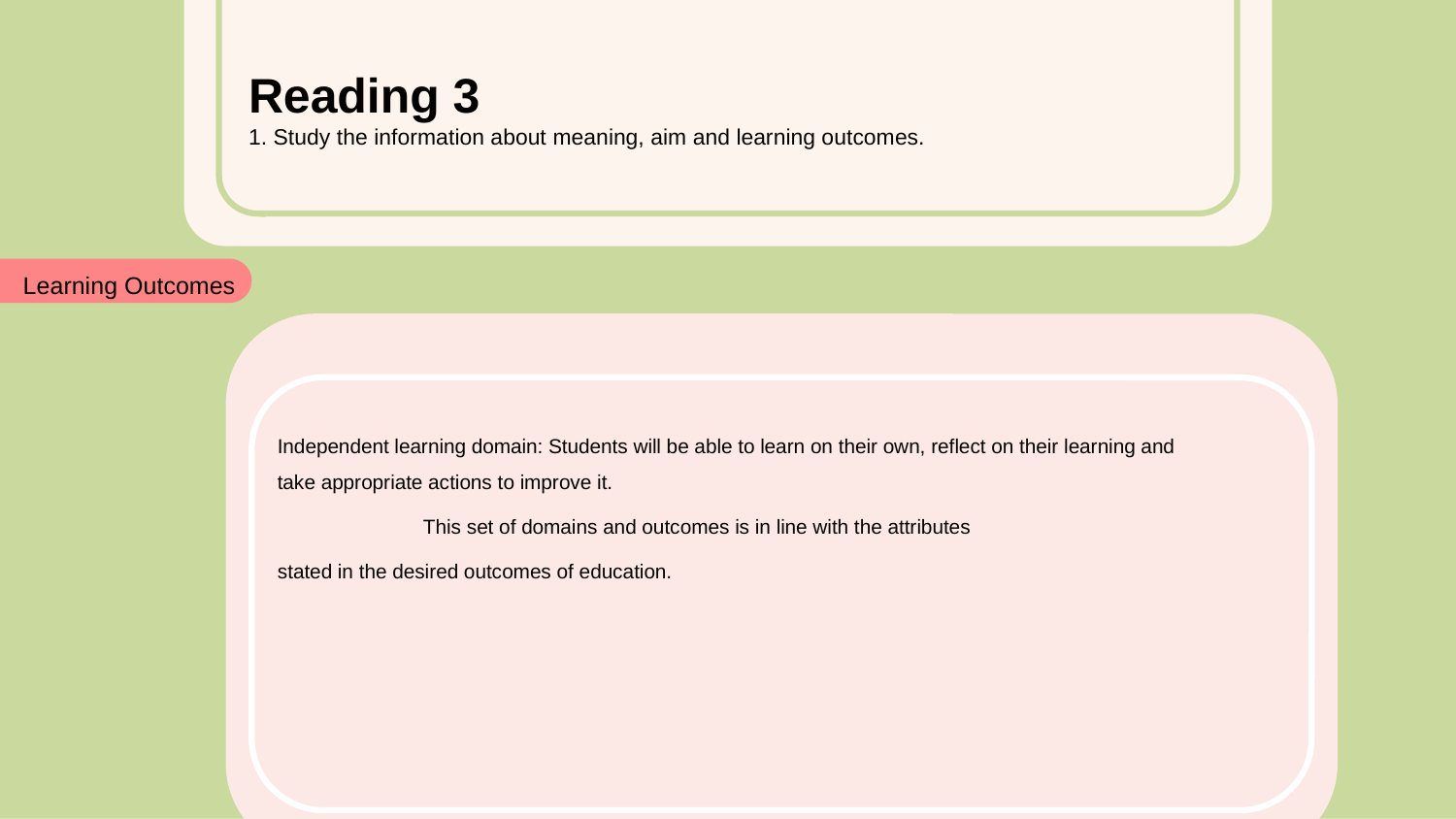

Reading 3
1. Study the information about meaning, aim and learning outcomes.
5. Study this informa1. Study this information.tion and discuss with your
Learning Outcomes

Independent learning domain: Students will be able to learn on their own, reflect on their learning and take appropriate actions to improve it.
	This set of domains and outcomes is in line with the attributes
stated in the desired outcomes of education.
Thank you for using our template.